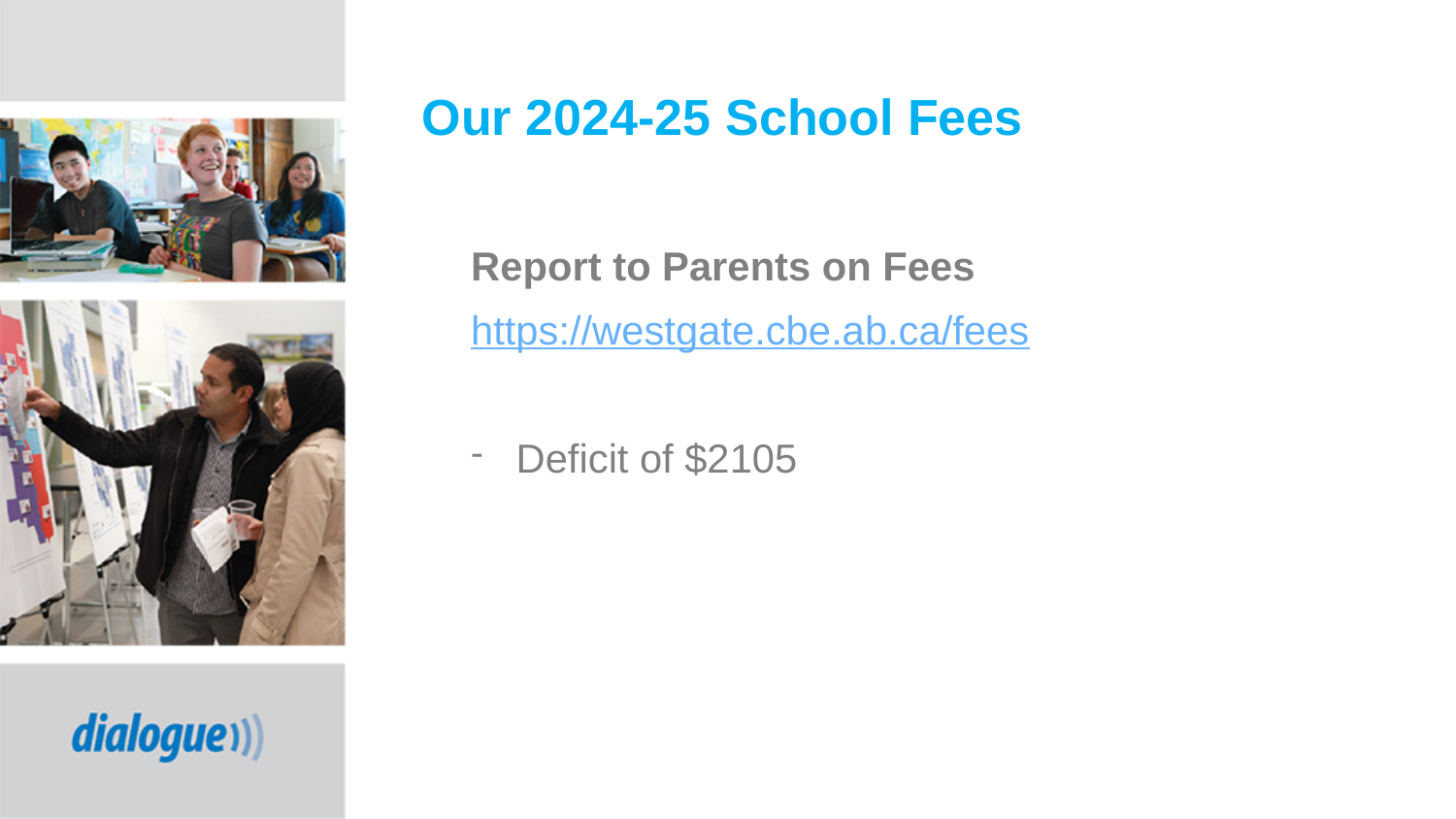

Our 2024-25 School Fees

Report to Parents on Fees
https://westgate.cbe.ab.ca/fees

Deficit of $2105